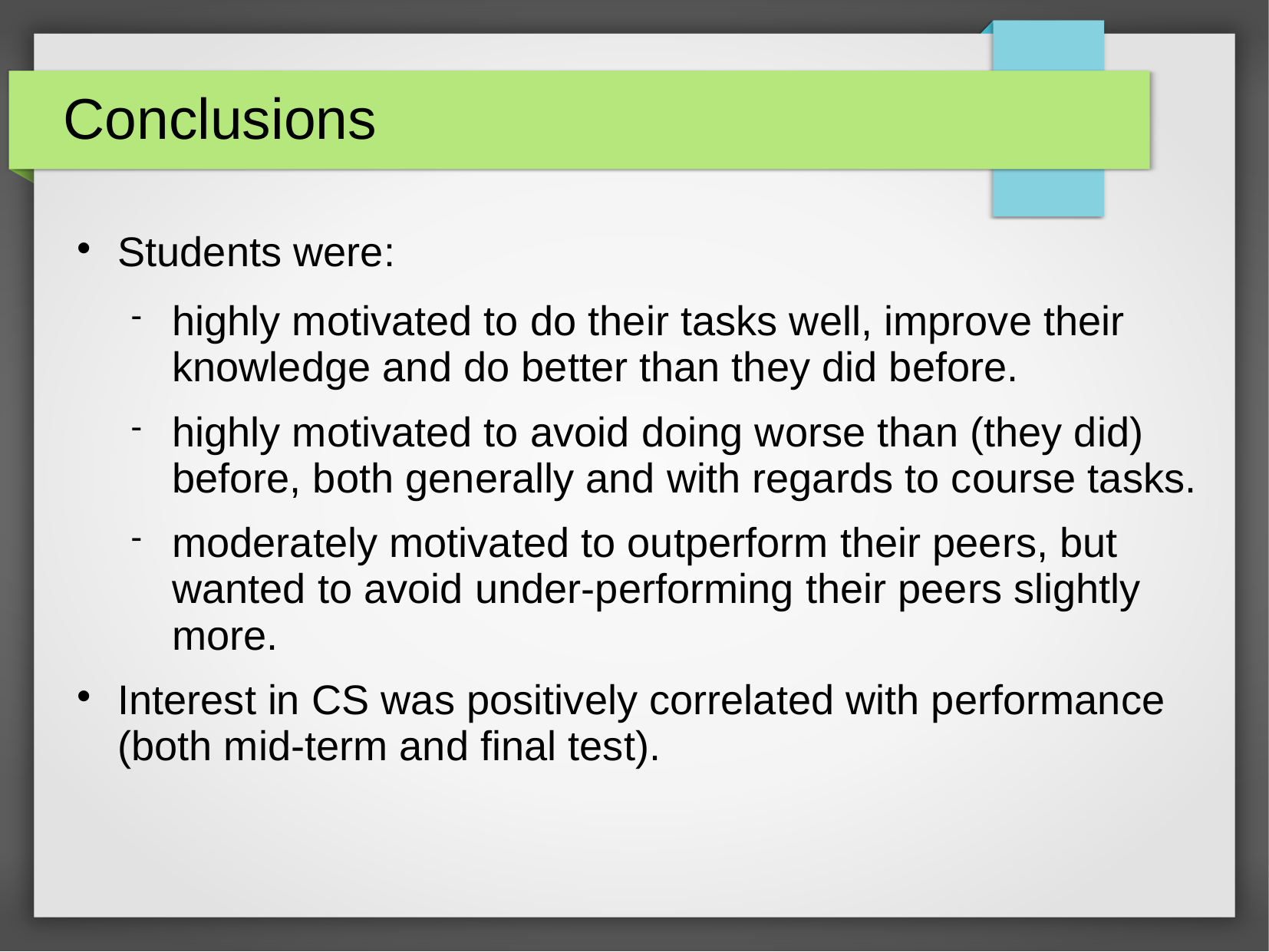

# Conclusions
Students were:
highly motivated to do their tasks well, improve their knowledge and do better than they did before.
highly motivated to avoid doing worse than (they did) before, both generally and with regards to course tasks.
moderately motivated to outperform their peers, but wanted to avoid under-performing their peers slightly more.
Interest in CS was positively correlated with performance (both mid-term and final test).